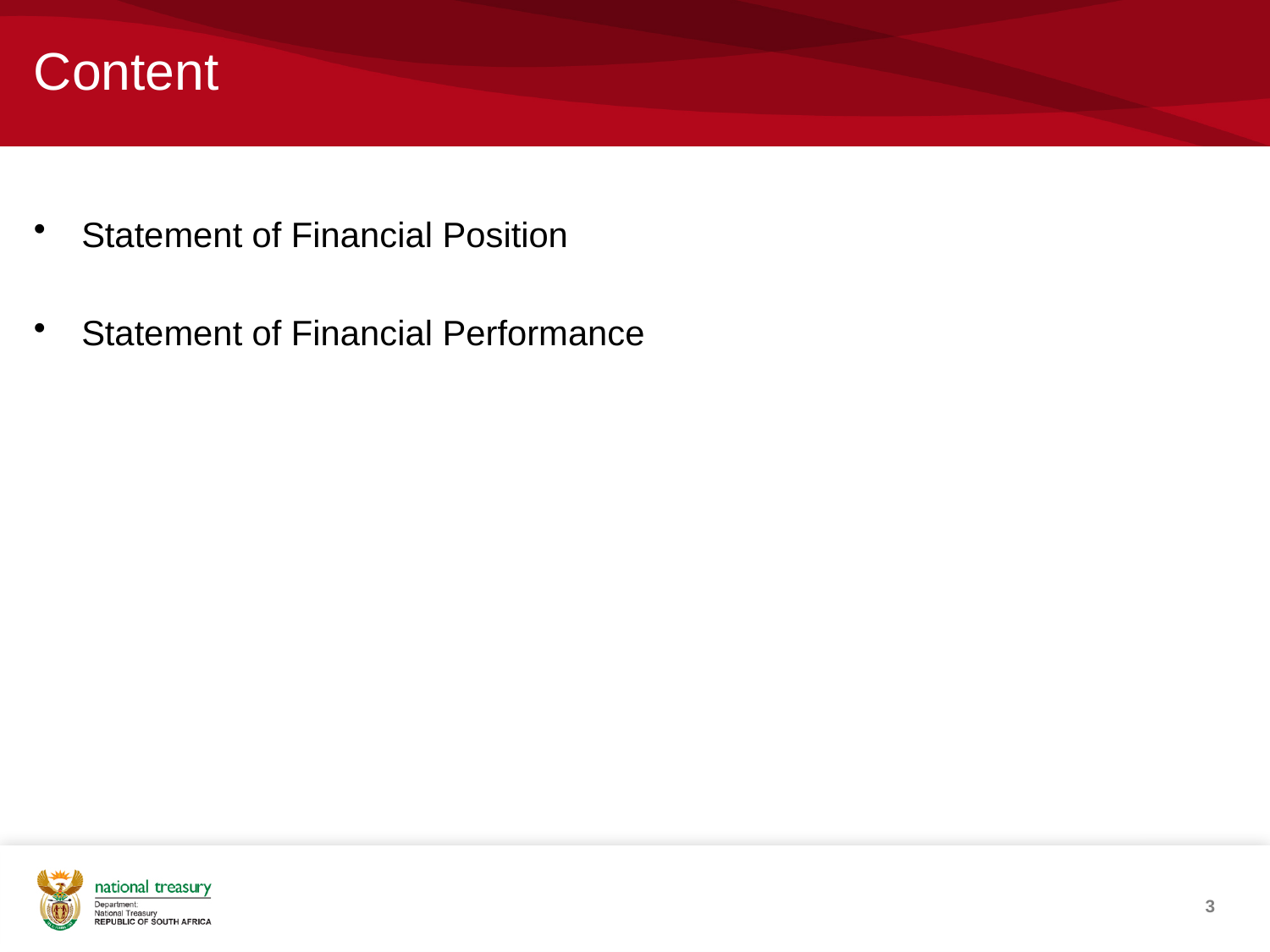

# Content

Statement of Financial Position

Statement of Financial Performance

3